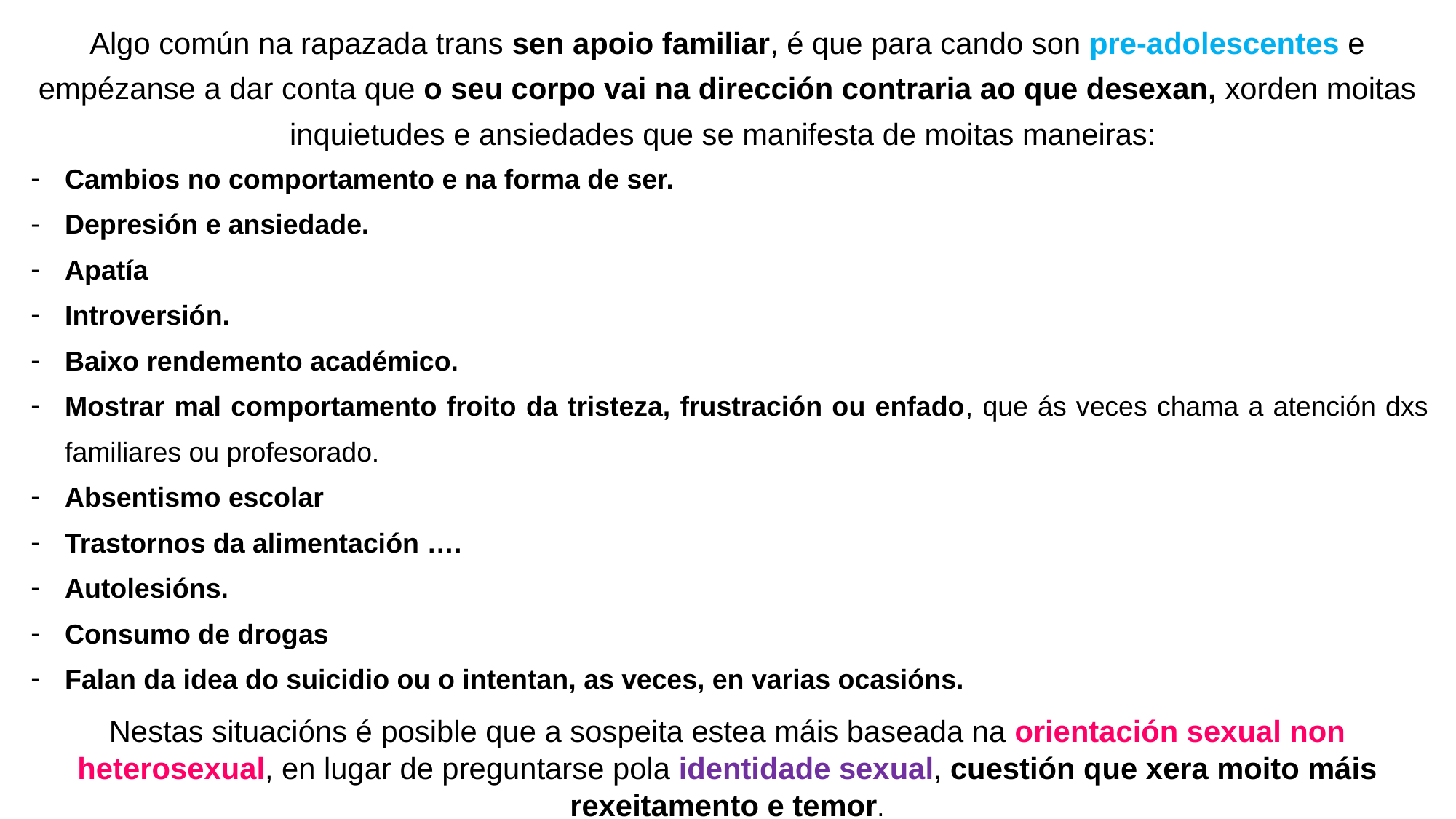

# Algo común na rapazada trans sen apoio familiar, é que para cando son pre-adolescentes e empézanse a dar conta que o seu corpo vai na dirección contraria ao que desexan, xorden moitas inquietudes e ansiedades que se manifesta de moitas maneiras:

Cambios no comportamento e na forma de ser.
Depresión e ansiedade.
Apatía
Introversión.
Baixo rendemento académico.
Mostrar mal comportamento froito da tristeza, frustración ou enfado, que ás veces chama a atención dxs familiares ou profesorado.
Absentismo escolar
Trastornos da alimentación ….
Autolesións.
Consumo de drogas
Falan da idea do suicidio ou o intentan, as veces, en varias ocasións.
Nestas situacións é posible que a sospeita estea máis baseada na orientación sexual non heterosexual, en lugar de preguntarse pola identidade sexual, cuestión que xera moito máis rexeitamento e temor.